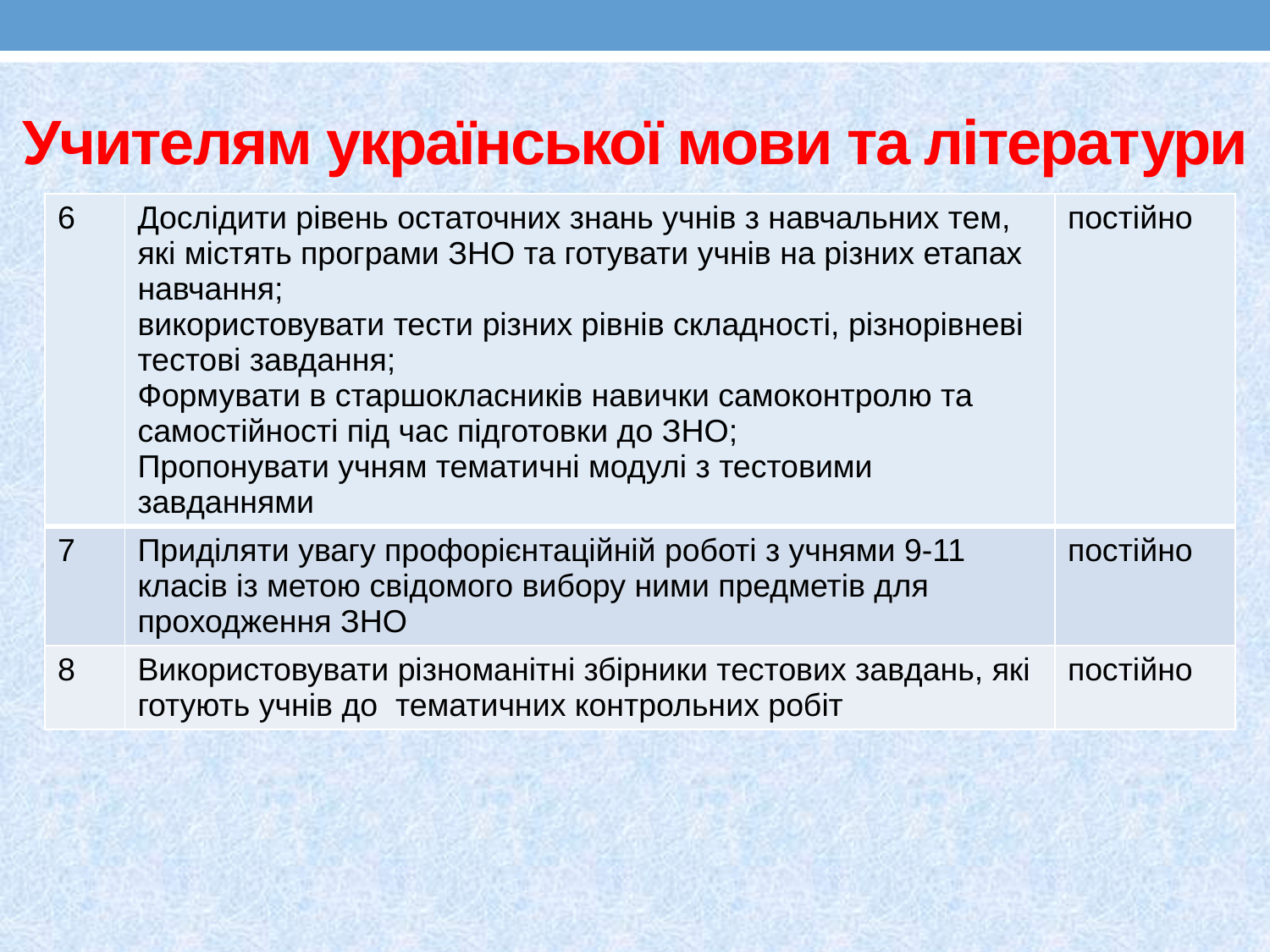

Учителям української мови та літератури
| 6 | Дослідити рівень остаточних знань учнів з навчальних тем, які містять програми ЗНО та готувати учнів на різних етапах навчання; використовувати тести різних рівнів складності, різнорівневі тестові завдання; Формувати в старшокласників навички самоконтролю та самостійності під час підготовки до ЗНО; Пропонувати учням тематичні модулі з тестовими завданнями | постійно |
| --- | --- | --- |
| 7 | Приділяти увагу профорієнтаційній роботі з учнями 9-11 класів із метою свідомого вибору ними предметів для проходження ЗНО | постійно |
| 8 | Використовувати різноманітні збірники тестових завдань, які готують учнів до тематичних контрольних робіт | постійно |